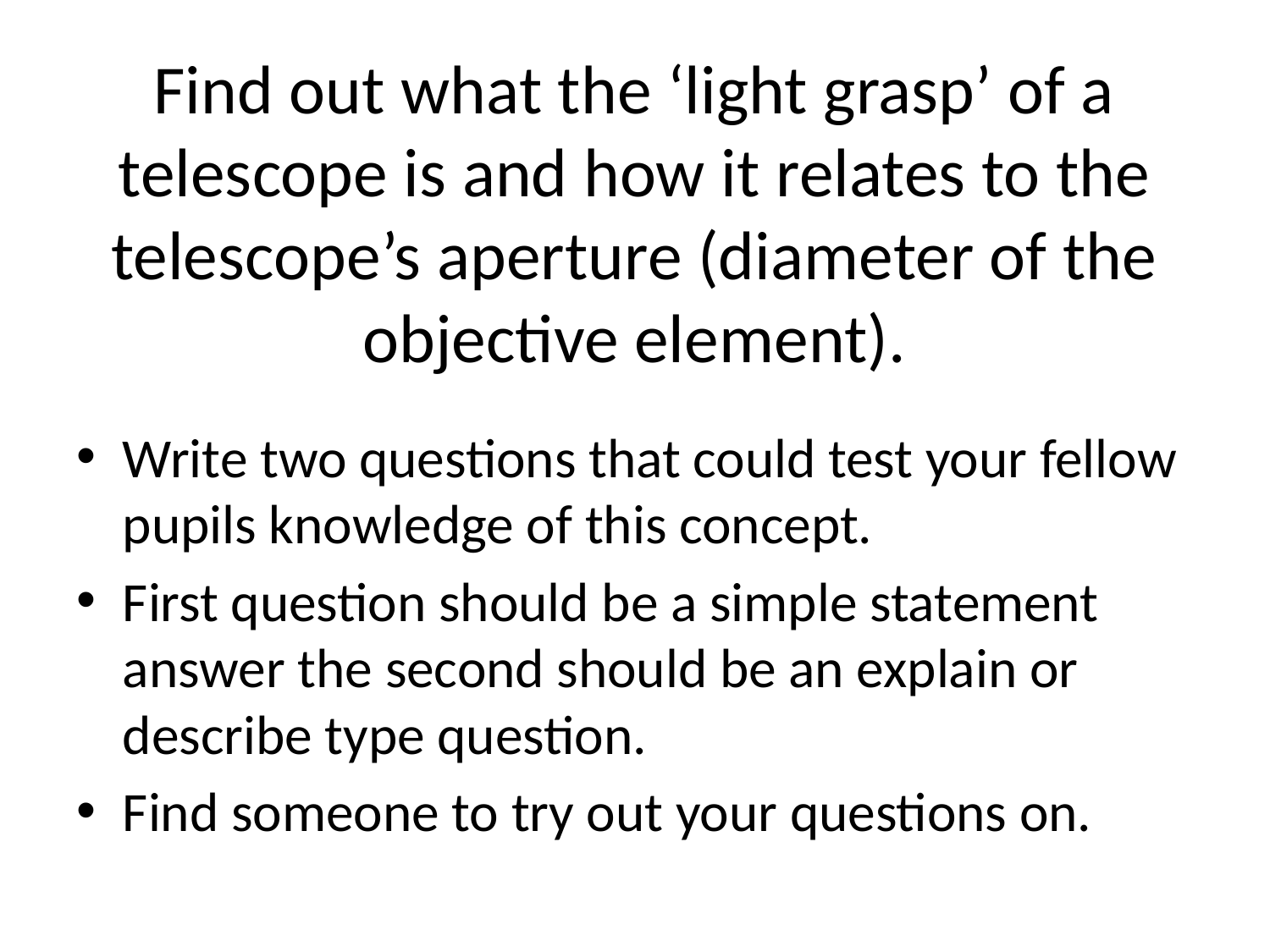

# Find out what the ‘light grasp’ of a telescope is and how it relates to the telescope’s aperture (diameter of the objective element).
Write two questions that could test your fellow pupils knowledge of this concept.
First question should be a simple statement answer the second should be an explain or describe type question.
Find someone to try out your questions on.